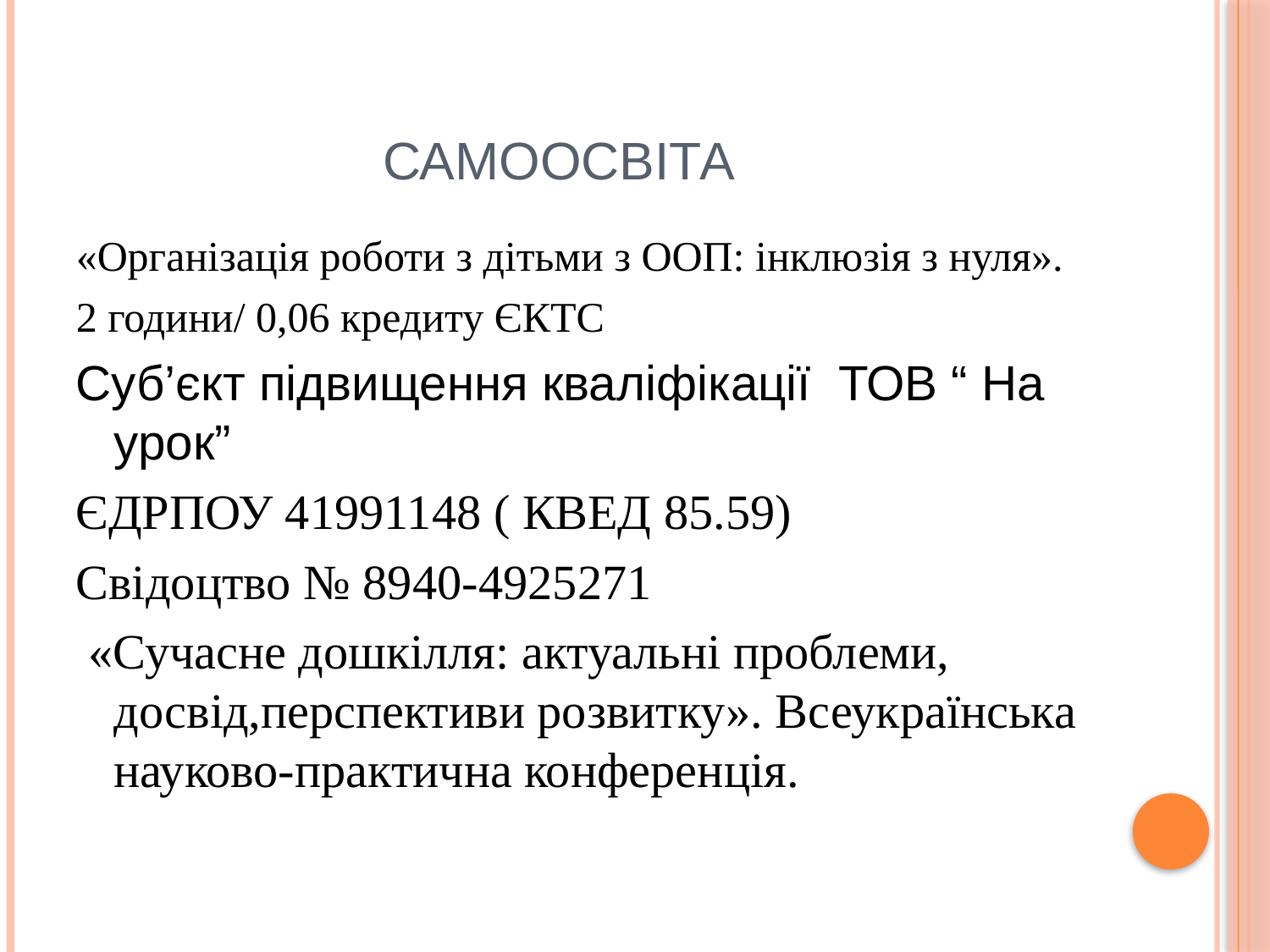

# Самоосвіта
«Організація роботи з дітьми з ООП: інклюзія з нуля».
2 години/ 0,06 кредиту ЄКТС
Суб’єкт підвищення кваліфікації  ТОВ “ На урок”
ЄДРПОУ 41991148 ( КВЕД 85.59)
Свідоцтво № 8940-4925271
 «Сучасне дошкілля: актуальні проблеми, досвід,перспективи розвитку». Всеукраїнська науково-практична конференція.